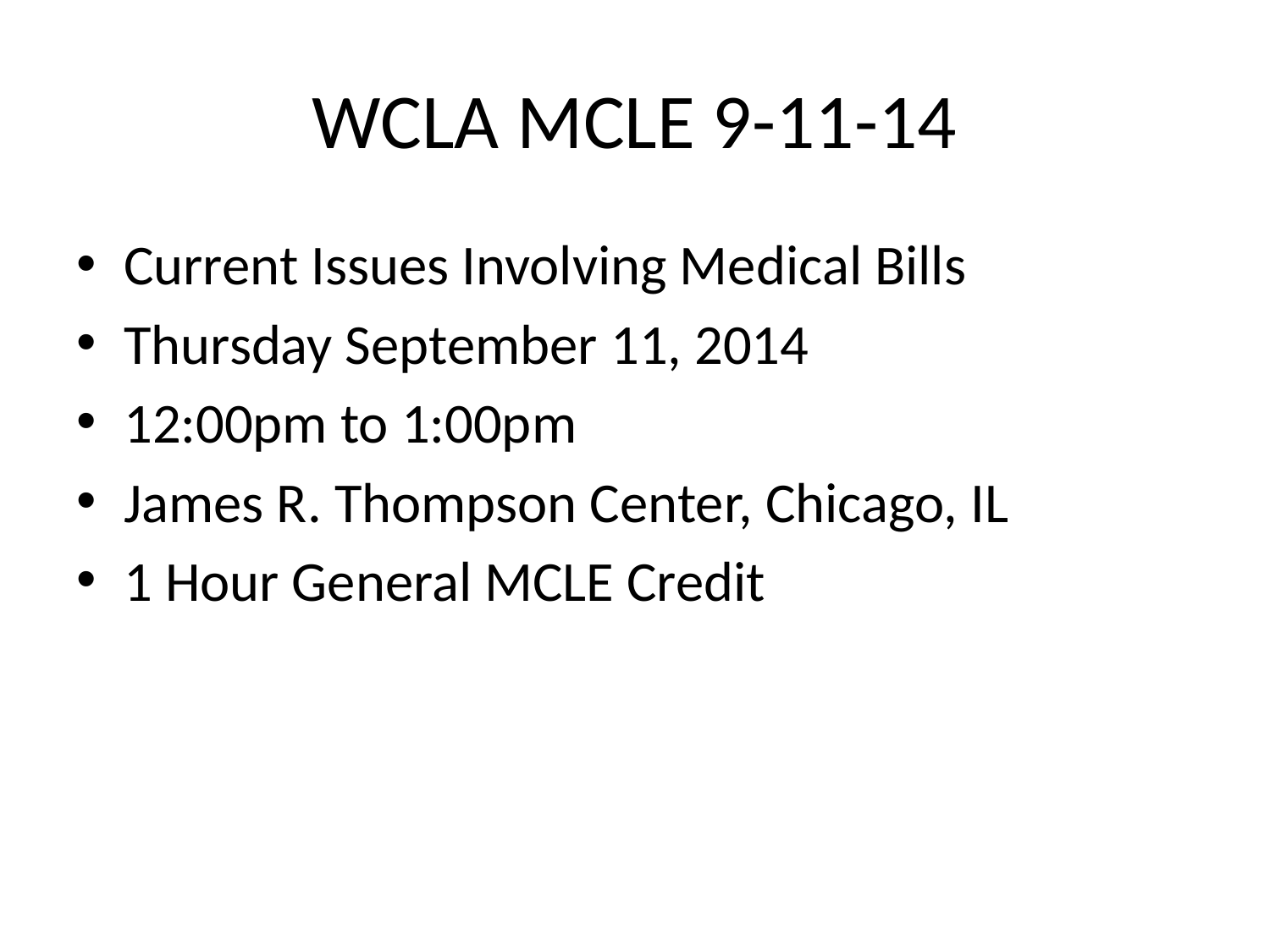

# WCLA MCLE 9-11-14
Current Issues Involving Medical Bills
Thursday September 11, 2014
12:00pm to 1:00pm
James R. Thompson Center, Chicago, IL
1 Hour General MCLE Credit